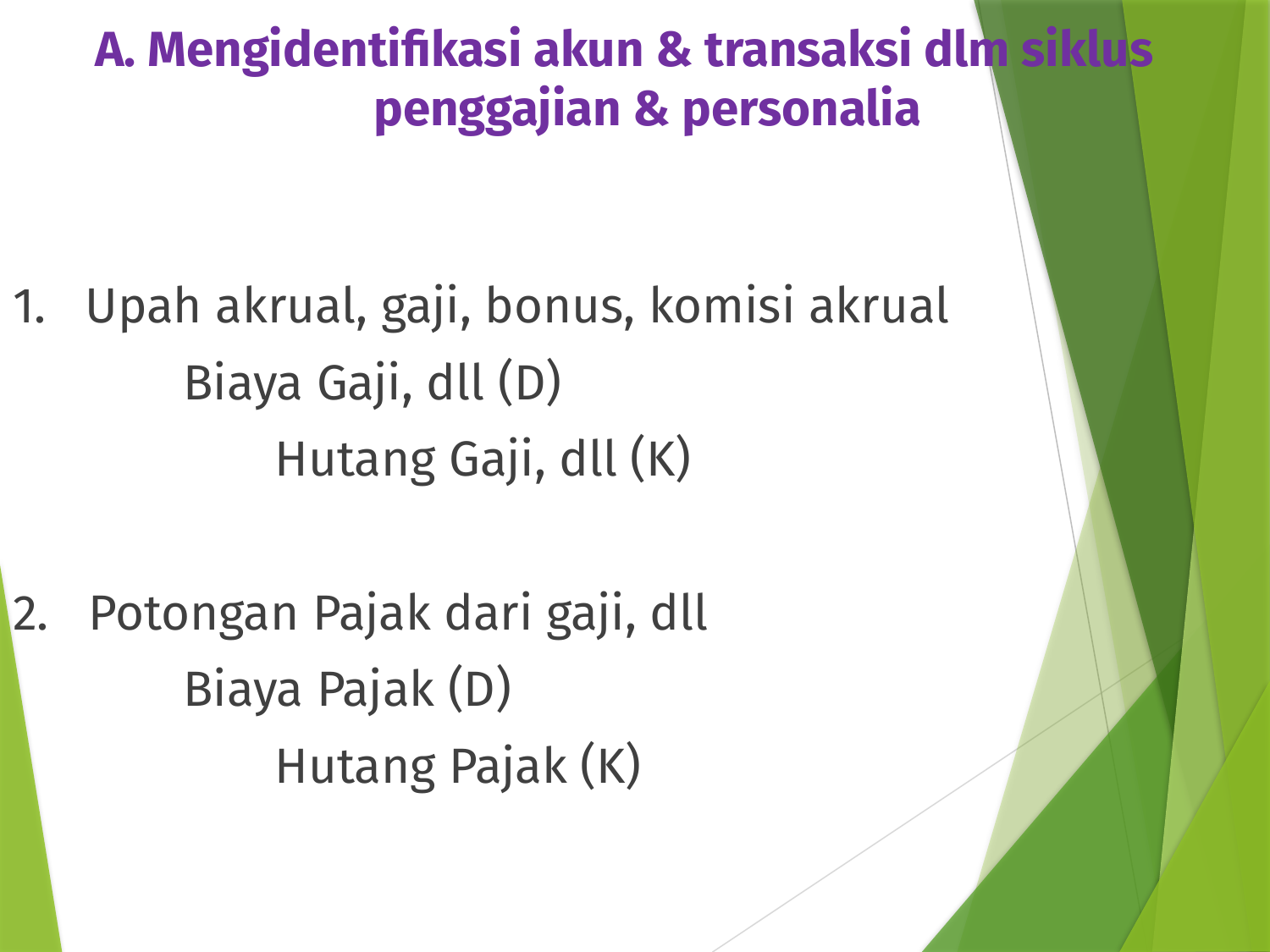

# A. Mengidentifikasi akun & transaksi dlm siklus penggajian & personalia

1.   Upah akrual, gaji, bonus, komisi akrual
             Biaya Gaji, dll (D)
                    Hutang Gaji, dll (K)

2.   Potongan Pajak dari gaji, dll
             Biaya Pajak (D)
                    Hutang Pajak (K)